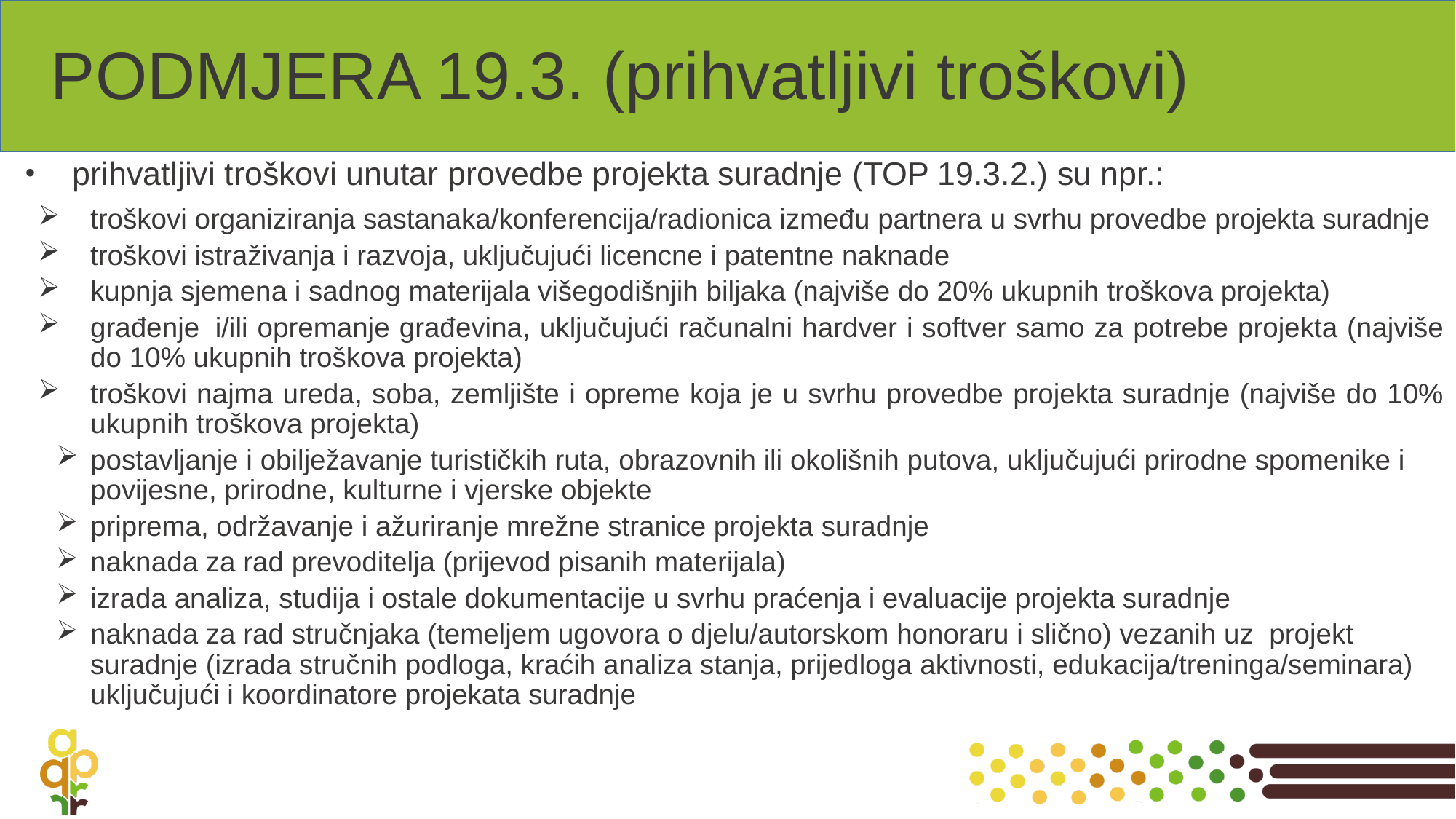

# PODMJERA 19.3. (prihvatljivi troškovi)
 prihvatljivi troškovi unutar provedbe projekta suradnje (TOP 19.3.2.) su npr.:
troškovi organiziranja sastanaka/konferencija/radionica između partnera u svrhu provedbe projekta suradnje
troškovi istraživanja i razvoja, uključujući licencne i patentne naknade
kupnja sjemena i sadnog materijala višegodišnjih biljaka (najviše do 20% ukupnih troškova projekta)
građenje  i/ili opremanje građevina, uključujući računalni hardver i softver samo za potrebe projekta (najviše do 10% ukupnih troškova projekta)
troškovi najma ureda, soba, zemljište i opreme koja je u svrhu provedbe projekta suradnje (najviše do 10% ukupnih troškova projekta)
postavljanje i obilježavanje turističkih ruta, obrazovnih ili okolišnih putova, uključujući prirodne spomenike i povijesne, prirodne, kulturne i vjerske objekte
priprema, održavanje i ažuriranje mrežne stranice projekta suradnje
naknada za rad prevoditelja (prijevod pisanih materijala)
izrada analiza, studija i ostale dokumentacije u svrhu praćenja i evaluacije projekta suradnje
naknada za rad stručnjaka (temeljem ugovora o djelu/autorskom honoraru i slično) vezanih uz  projekt suradnje (izrada stručnih podloga, kraćih analiza stanja, prijedloga aktivnosti, edukacija/treninga/seminara) uključujući i koordinatore projekata suradnje